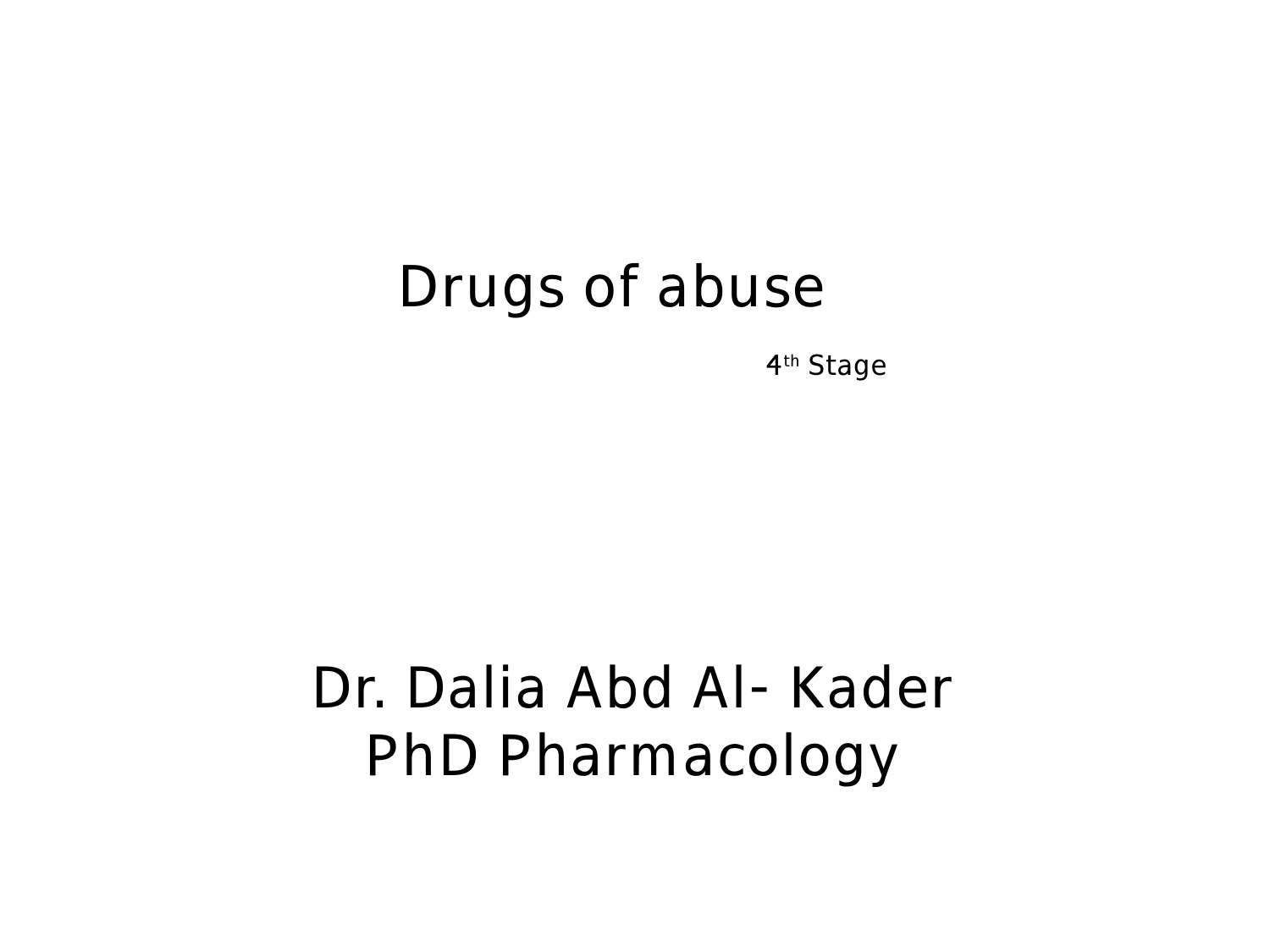

# Drugs of abuse 4th Stage
Dr. Dalia Abd Al- Kader
PhD Pharmacology